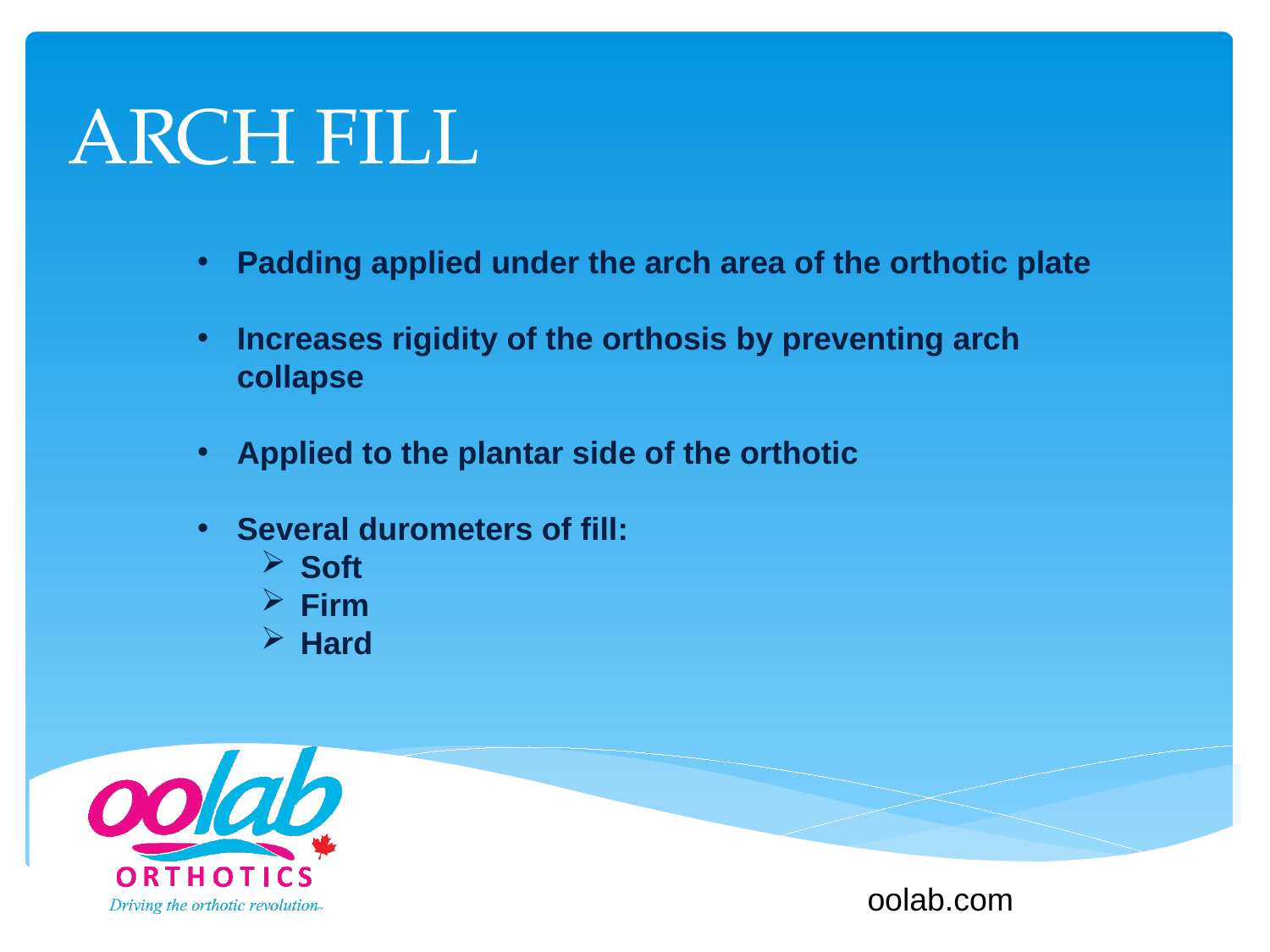

# Arch Fill
Padding applied under the arch area of the orthotic plate

Increases rigidity of the orthosis by preventing arch collapse

Applied to the plantar side of the orthotic

Several durometers of fill:
Soft
Firm
Hard